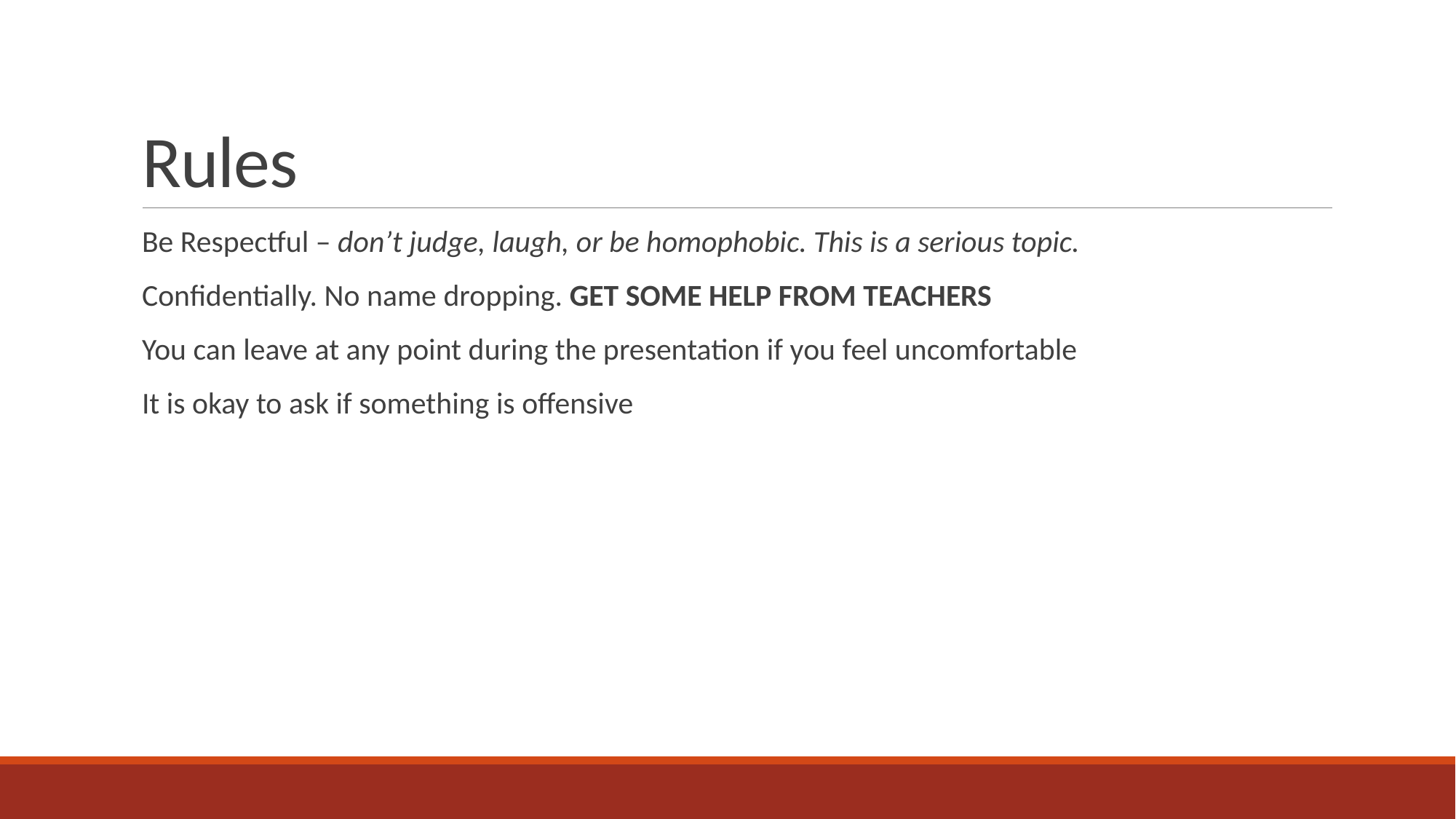

# Rules
Be Respectful – don’t judge, laugh, or be homophobic. This is a serious topic.
Confidentially. No name dropping. GET SOME HELP FROM TEACHERS
You can leave at any point during the presentation if you feel uncomfortable
It is okay to ask if something is offensive